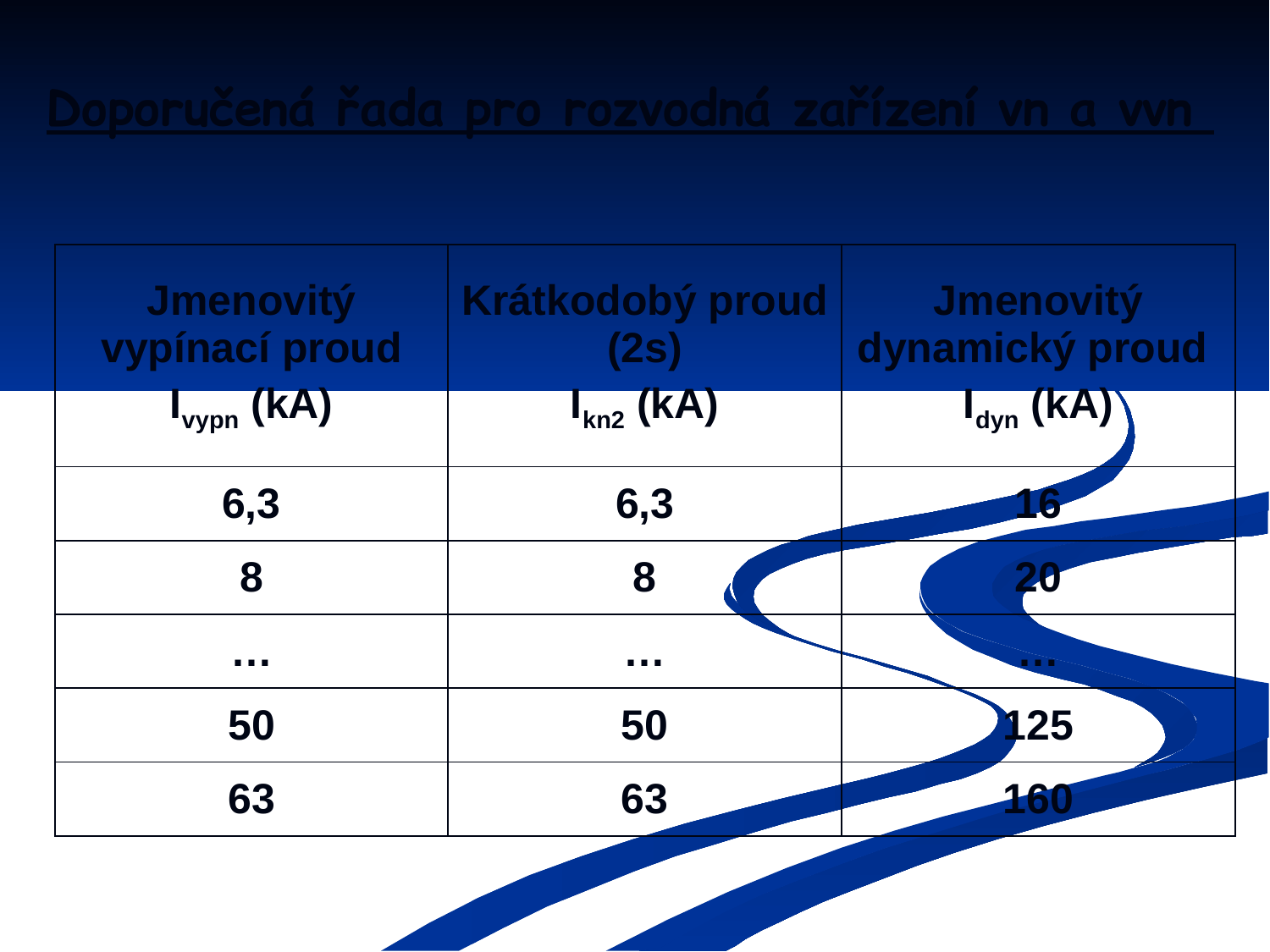

# Doporučená řada pro rozvodná zařízení vn a vvn
| Jmenovitý vypínací proud Ivypn (kA) | Krátkodobý proud (2s) Ikn2 (kA) | Jmenovitý dynamický proud Idyn (kA) |
| --- | --- | --- |
| 6,3 | 6,3 | 16 |
| 8 | 8 | 20 |
| … | … | … |
| 50 | 50 | 125 |
| 63 | 63 | 160 |